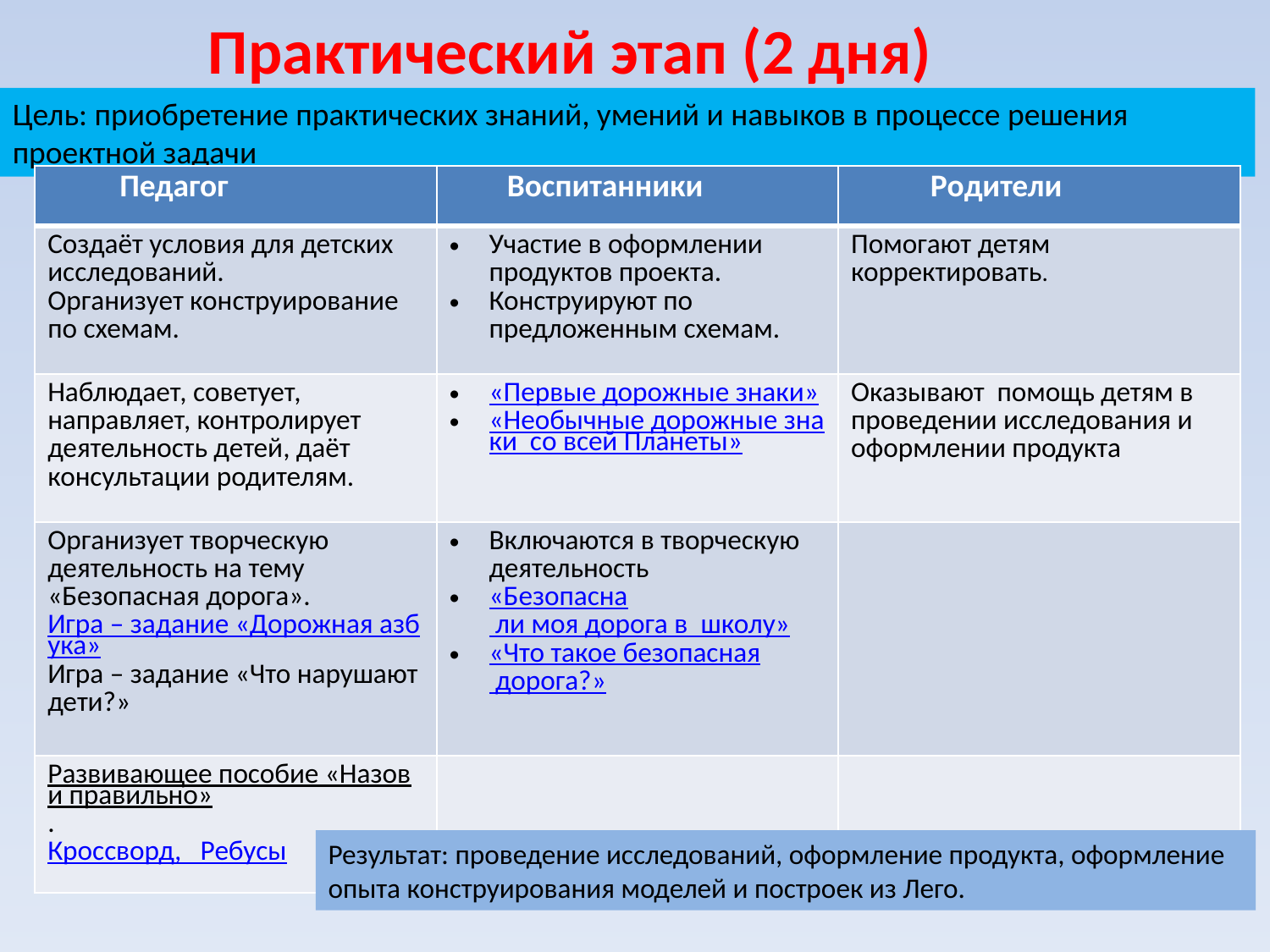

Практический этап (2 дня)
Цель: приобретение практических знаний, умений и навыков в процессе решения проектной задачи
| Педагог | Воспитанники | Родители |
| --- | --- | --- |
| Создаёт условия для детских исследований. Организует конструирование по схемам. | Участие в оформлении продуктов проекта. Конструируют по предложенным схемам. | Помогают детям корректировать. |
| Наблюдает, советует, направляет, контролирует деятельность детей, даёт консультации родителям. | «Первые дорожные знаки» «Необычные дорожные знаки со всей Планеты» | Оказывают помощь детям в проведении исследования и оформлении продукта |
| Организует творческую деятельность на тему «Безопасная дорога». Игра – задание «Дорожная азбука» Игра – задание «Что нарушают дети?» | Включаются в творческую деятельность «Безопасна ли моя дорога в школу» «Что такое безопасная дорога?» |  |
| Развивающее пособие «Назови правильно». Кроссворд, Ребусы |  |  |
Результат: проведение исследований, оформление продукта, оформление опыта конструирования моделей и построек из Лего.